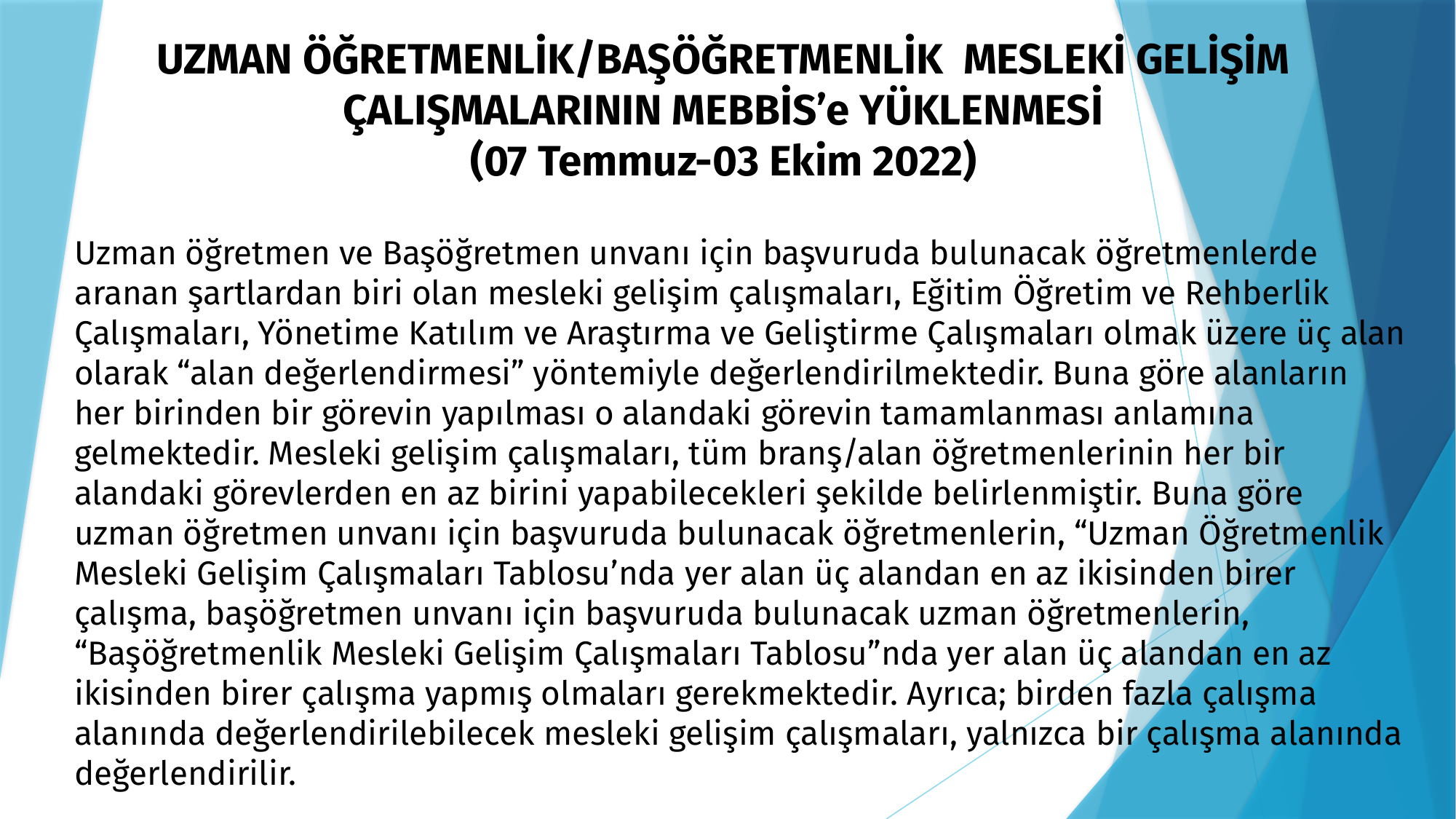

# UZMAN ÖĞRETMENLİK/BAŞÖĞRETMENLİK  MESLEKİ GELİŞİM ÇALIŞMALARININ MEBBİS’e YÜKLENMESİ (07 Temmuz-03 Ekim 2022)
Uzman öğretmen ve Başöğretmen unvanı için başvuruda bulunacak öğretmenlerde aranan şartlardan biri olan mesleki gelişim çalışmaları, Eğitim Öğretim ve Rehberlik Çalışmaları, Yönetime Katılım ve Araştırma ve Geliştirme Çalışmaları olmak üzere üç alan olarak “alan değerlendirmesi” yöntemiyle değerlendirilmektedir. Buna göre alanların her birinden bir görevin yapılması o alandaki görevin tamamlanması anlamına gelmektedir. Mesleki gelişim çalışmaları, tüm branş/alan öğretmenlerinin her bir alandaki görevlerden en az birini yapabilecekleri şekilde belirlenmiştir. Buna göre uzman öğretmen unvanı için başvuruda bulunacak öğretmenlerin, “Uzman Öğretmenlik Mesleki Gelişim Çalışmaları Tablosu’nda yer alan üç alandan en az ikisinden birer çalışma, başöğretmen unvanı için başvuruda bulunacak uzman öğretmenlerin, “Başöğretmenlik Mesleki Gelişim Çalışmaları Tablosu”nda yer alan üç alandan en az ikisinden birer çalışma yapmış olmaları gerekmektedir. Ayrıca; birden fazla çalışma alanında değerlendirilebilecek mesleki gelişim çalışmaları, yalnızca bir çalışma alanında değerlendirilir.